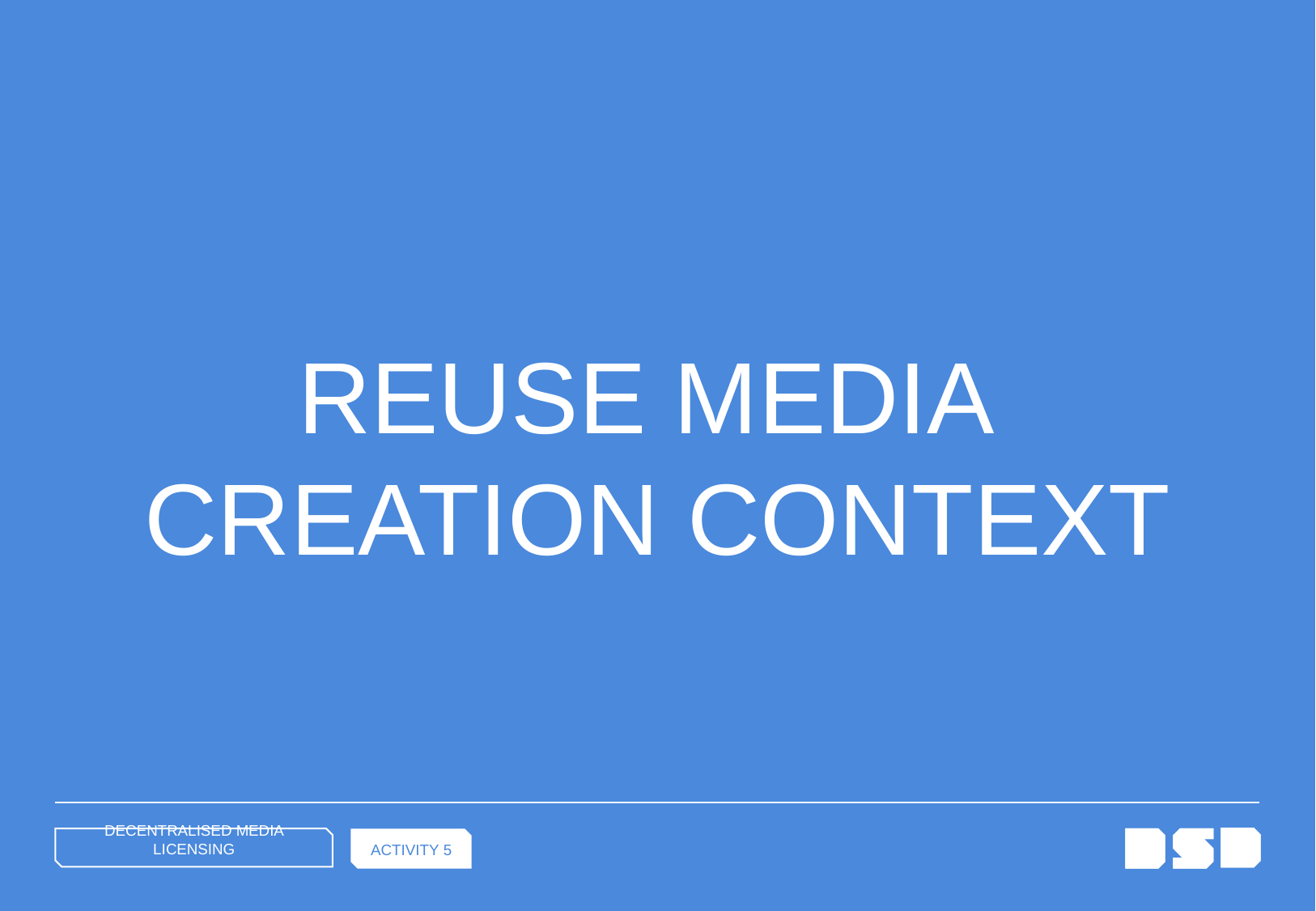

REUSE MEDIA
CREATION CONTEXT
DECENTRALISED MEDIA LICENSING

ACTIVITY 5